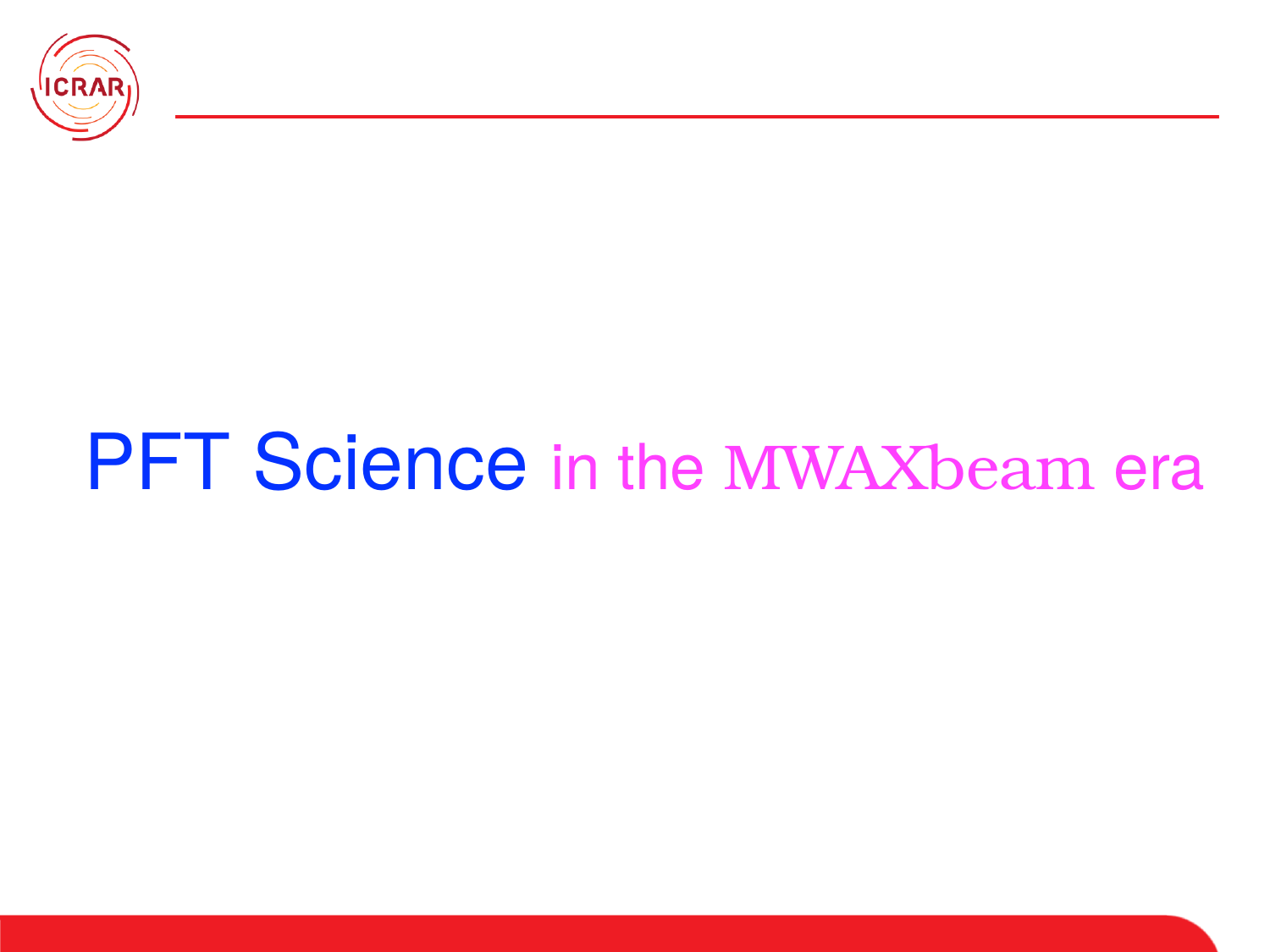

# PFT Science in the MWAXbeam era